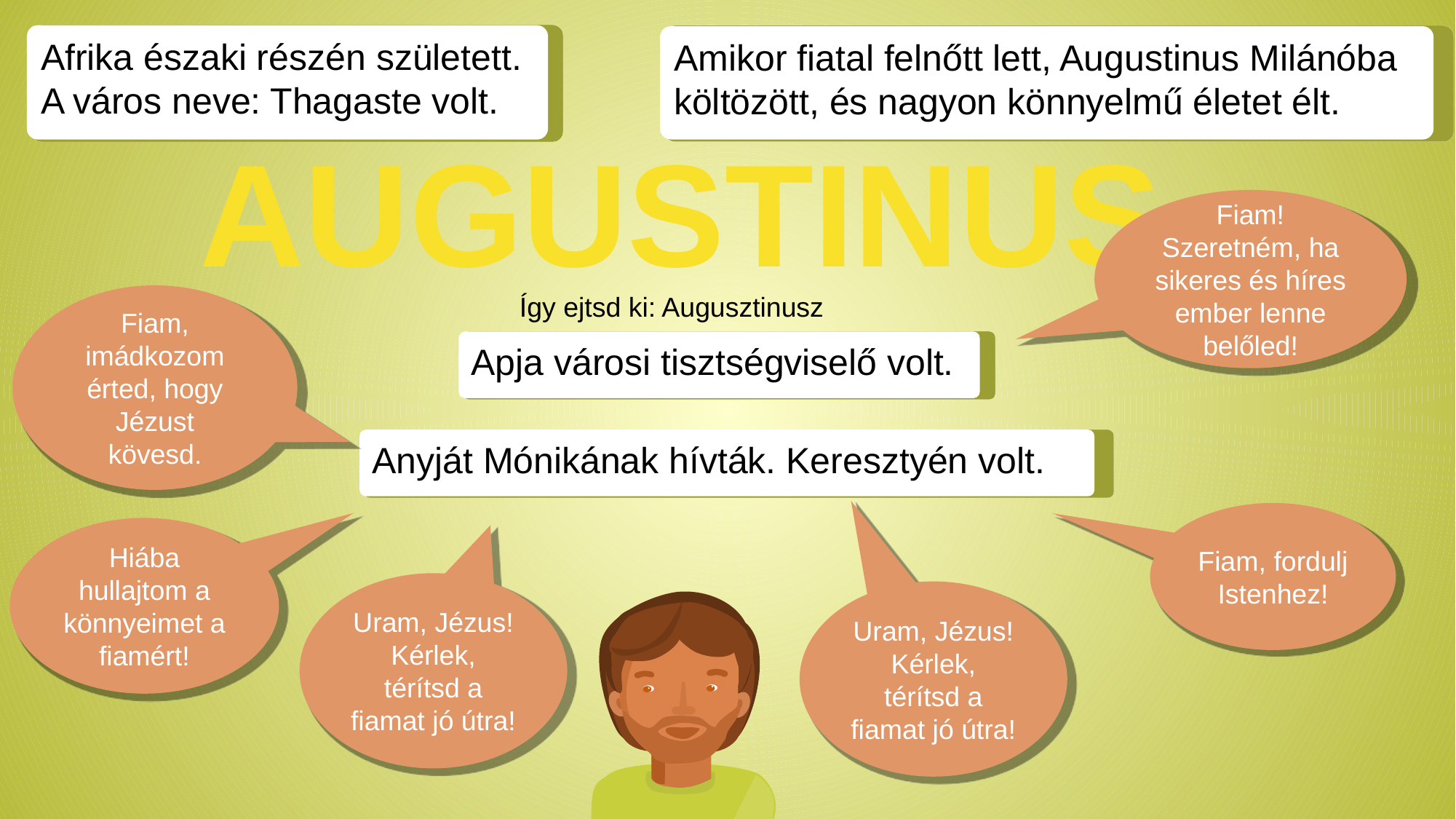

Afrika északi részén született. A város neve: Thagaste volt.
Amikor fiatal felnőtt lett, Augustinus Milánóba költözött, és nagyon könnyelmű életet élt.
AUGUSTINUS
Fiam! Szeretném, ha sikeres és híres ember lenne belőled!
Így ejtsd ki: Augusztinusz
Fiam, imádkozom érted, hogy Jézust kövesd.
Apja városi tisztségviselő volt.
Anyját Mónikának hívták. Keresztyén volt.
Fiam, fordulj Istenhez!
Hiába hullajtom a könnyeimet a fiamért!
Uram, Jézus! Kérlek, térítsd a fiamat jó útra!
Uram, Jézus! Kérlek, térítsd a fiamat jó útra!